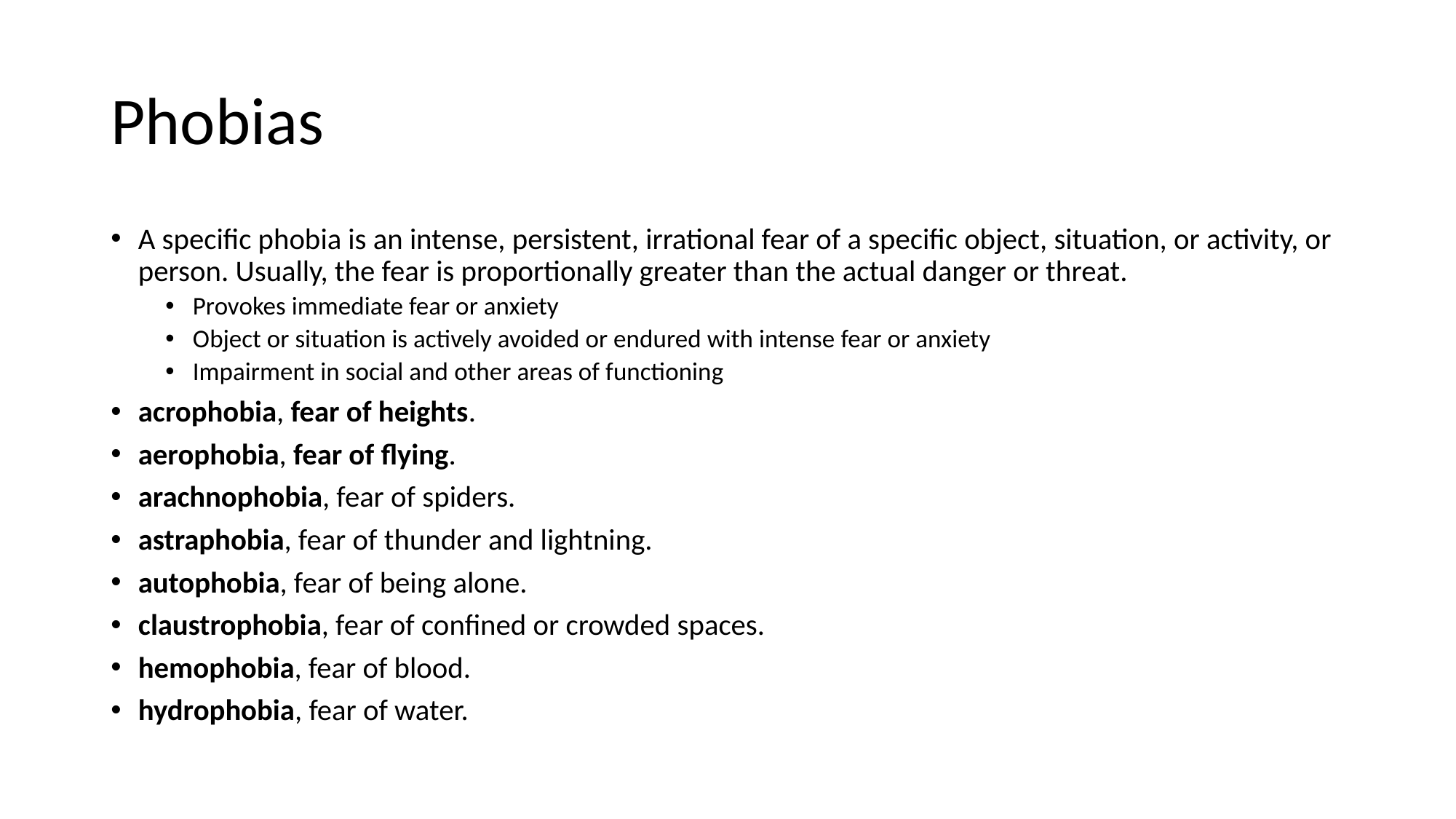

# Phobias
A specific phobia is an intense, persistent, irrational fear of a specific object, situation, or activity, or person. Usually, the fear is proportionally greater than the actual danger or threat.
Provokes immediate fear or anxiety
Object or situation is actively avoided or endured with intense fear or anxiety
Impairment in social and other areas of functioning
acrophobia, fear of heights.
aerophobia, fear of flying.
arachnophobia, fear of spiders.
astraphobia, fear of thunder and lightning.
autophobia, fear of being alone.
claustrophobia, fear of confined or crowded spaces.
hemophobia, fear of blood.
hydrophobia, fear of water.